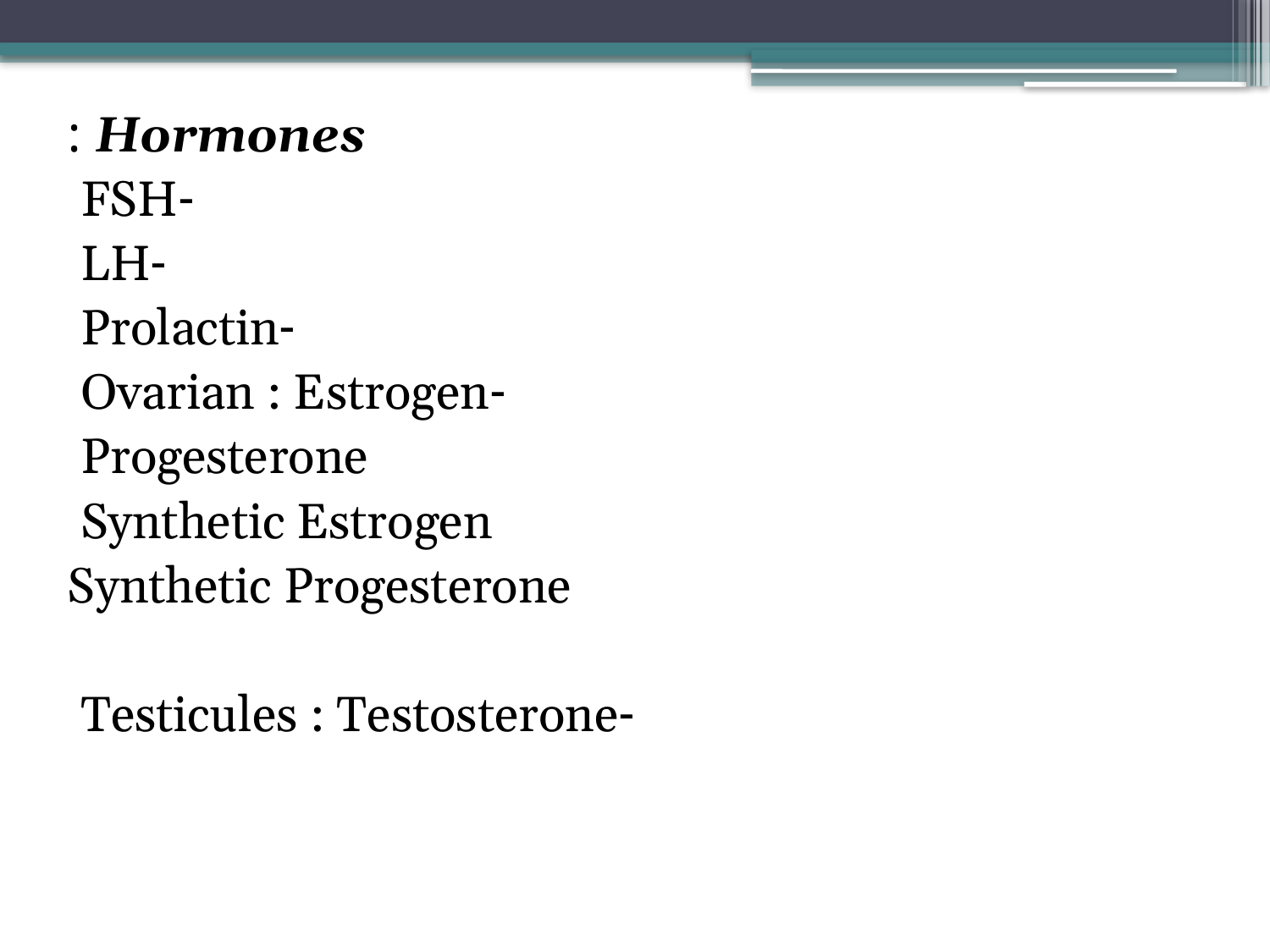

Hormones :
                -FSH
                -LH
                -Prolactin
                -Ovarian : Estrogen
                                    Progesterone
Synthetic Estrogen
Synthetic Progesterone

                -Testicules : Testosterone